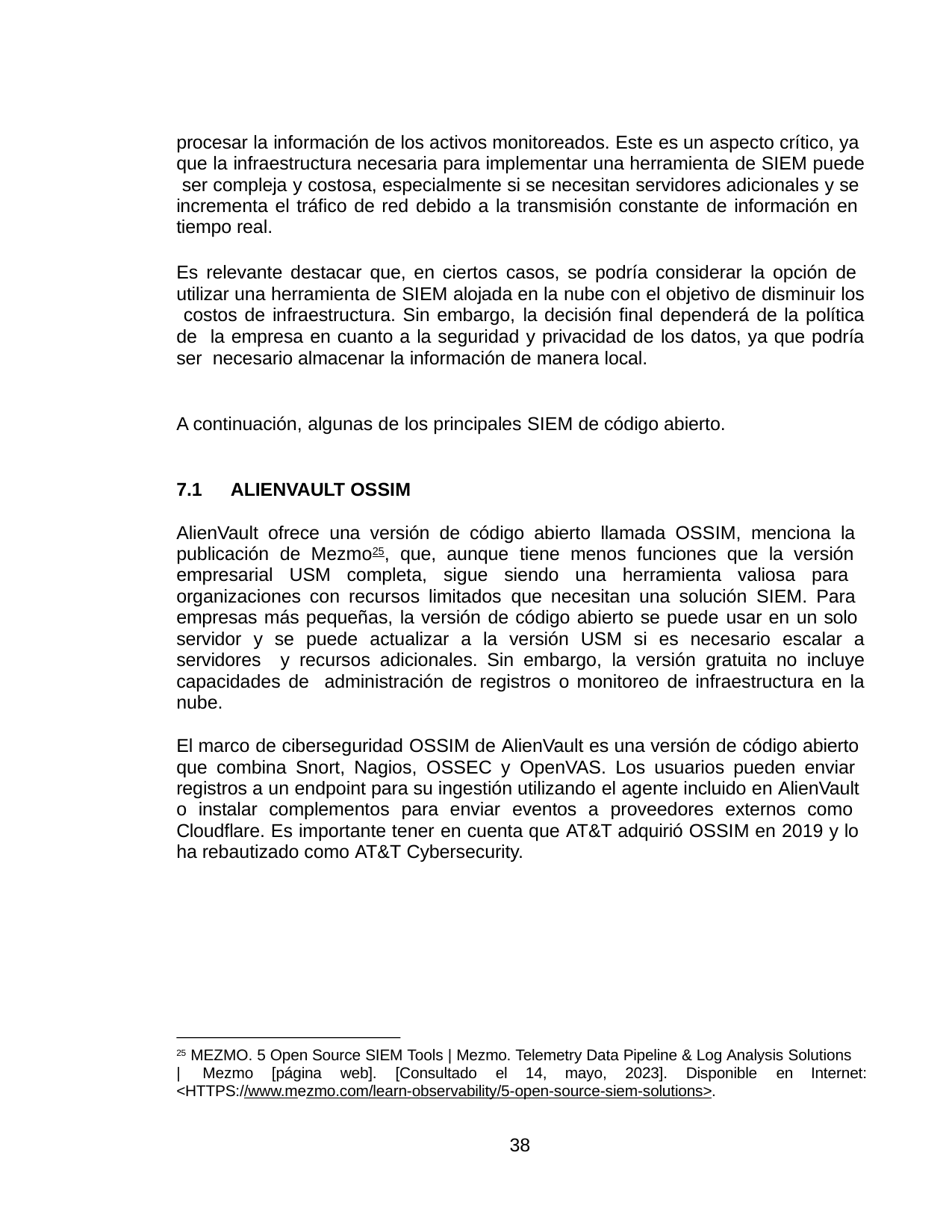

procesar la información de los activos monitoreados. Este es un aspecto crítico, ya  que la infraestructura necesaria para implementar una herramienta de SIEM puede  ser compleja y costosa, especialmente si se necesitan servidores adicionales y se  incrementa el tráfico de red debido a la transmisión constante de información en  tiempo real.

Es relevante destacar que, en ciertos casos, se podría considerar la opción de  utilizar una herramienta de SIEM alojada en la nube con el objetivo de disminuir los  costos de infraestructura. Sin embargo, la decisión final dependerá de la política de  la empresa en cuanto a la seguridad y privacidad de los datos, ya que podría ser  necesario almacenar la información de manera local.

A continuación, algunas de los principales SIEM de código abierto.

7.1	ALIENVAULT OSSIM

AlienVault ofrece una versión de código abierto llamada OSSIM, menciona la  publicación de Mezmo25, que, aunque tiene menos funciones que la versión  empresarial USM completa, sigue siendo una herramienta valiosa para  organizaciones con recursos limitados que necesitan una solución SIEM. Para  empresas más pequeñas, la versión de código abierto se puede usar en un solo  servidor y se puede actualizar a la versión USM si es necesario escalar a servidores  y recursos adicionales. Sin embargo, la versión gratuita no incluye capacidades de  administración de registros o monitoreo de infraestructura en la nube.

El marco de ciberseguridad OSSIM de AlienVault es una versión de código abierto  que combina Snort, Nagios, OSSEC y OpenVAS. Los usuarios pueden enviar  registros a un endpoint para su ingestión utilizando el agente incluido en AlienVault  o instalar complementos para enviar eventos a proveedores externos como  Cloudflare. Es importante tener en cuenta que AT&T adquirió OSSIM en 2019 y lo  ha rebautizado como AT&T Cybersecurity.

25 MEZMO. 5 Open Source SIEM Tools | Mezmo. Telemetry Data Pipeline & Log Analysis Solutions
|	Mezmo	[página	web].	[Consultado	el	14,	mayo,	2023].	Disponible	en	Internet:
<HTTPS://www.mezmo.com/learn-observability/5-open-source-siem-solutions>.
38